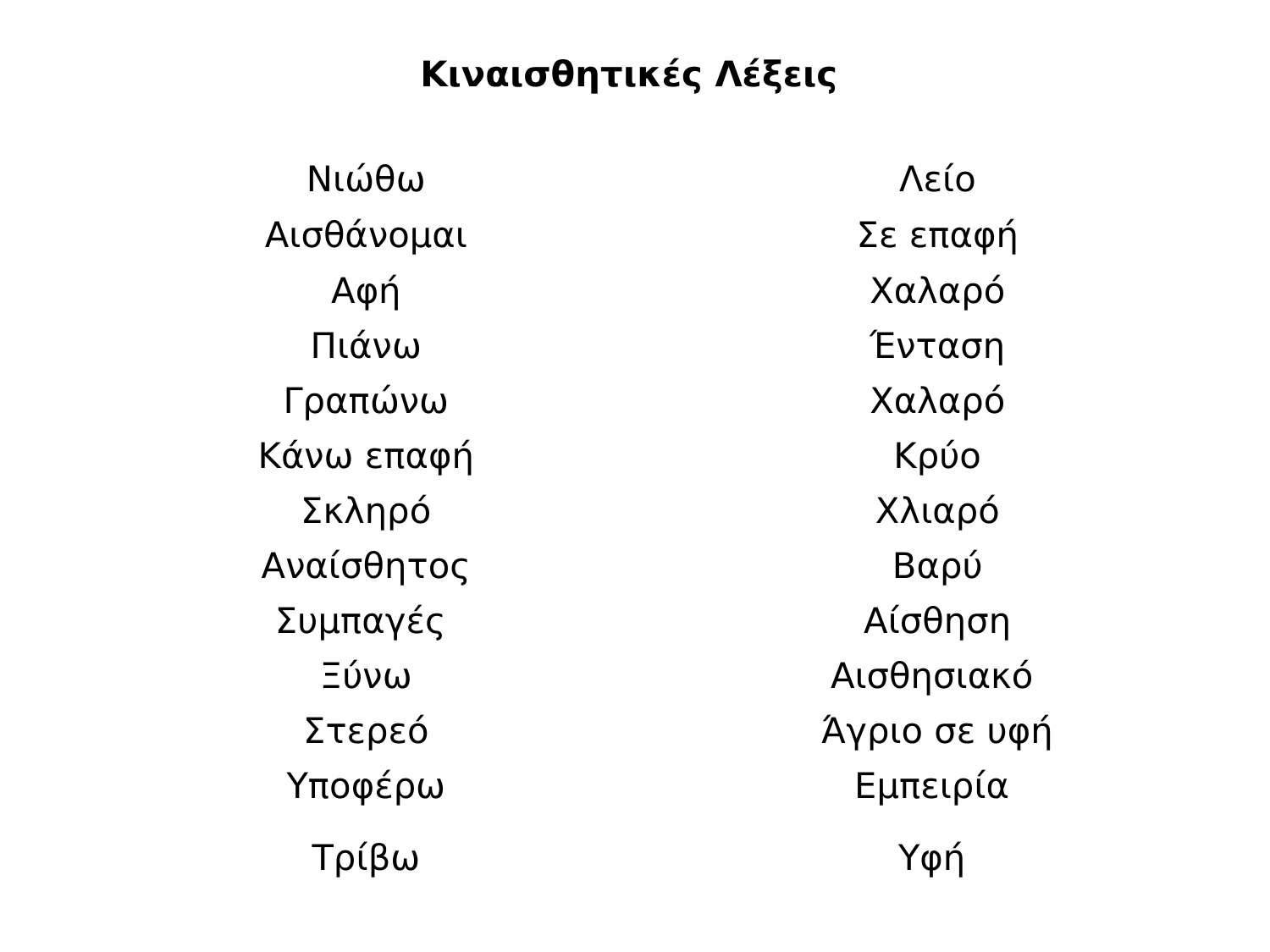

| Κιναισθητικές Λέξεις |  |
| --- | --- |
| Νιώθω | Λείο |
| Αισθάνομαι | Σε επαφή |
| Αφή | Χαλαρό |
| Πιάνω | Ένταση |
| Γραπώνω | Χαλαρό |
| Κάνω επαφή | Κρύο |
| Σκληρό | Χλιαρό |
| Αναίσθητος | Βαρύ |
| Συμπαγές | Αίσθηση |
| Ξύνω | Αισθησιακό |
| Στερεό | Άγριο σε υφή |
| Υποφέρω | Εμπειρία |
| Τρίβω | Υφή |
|  |  |